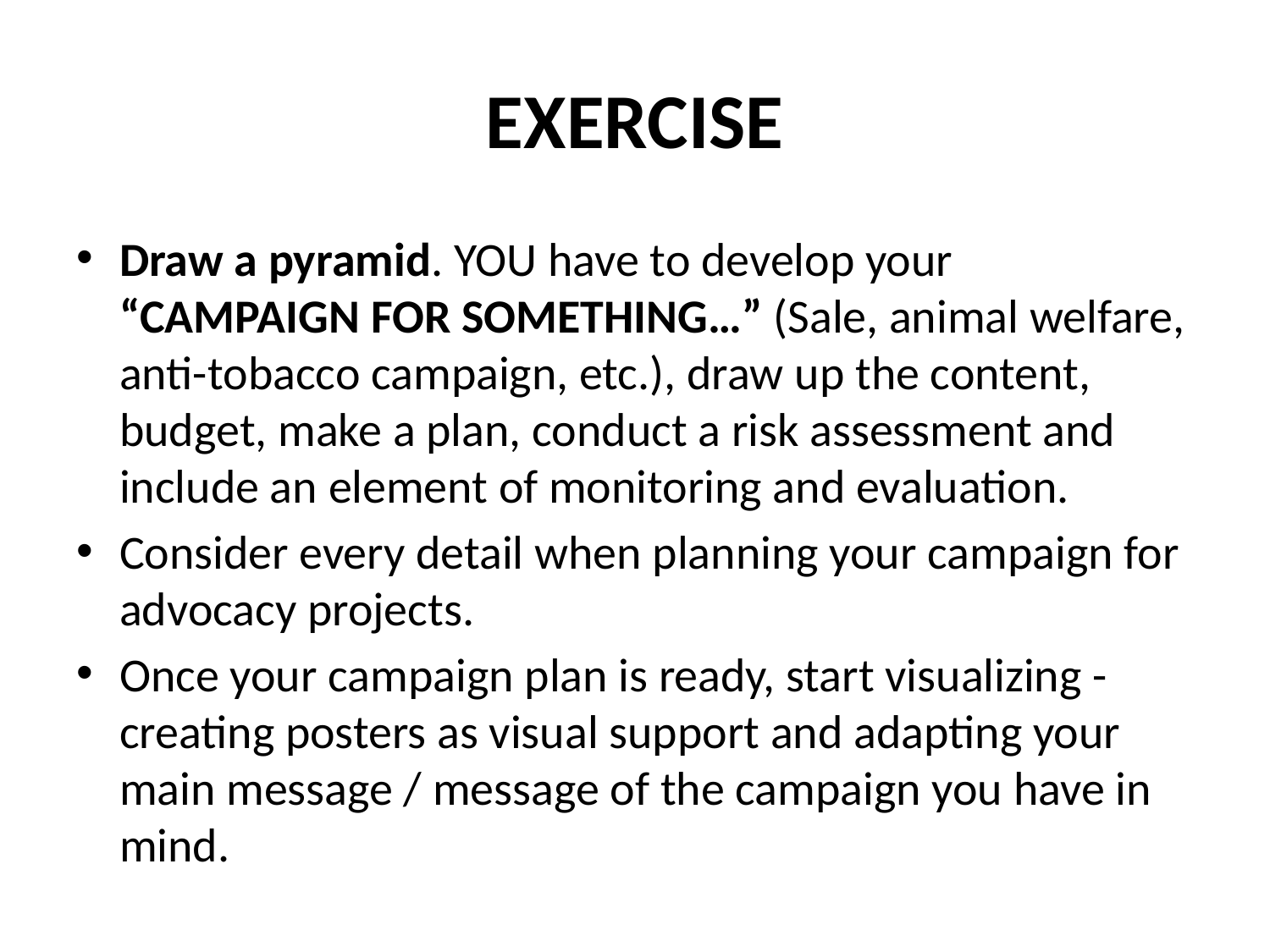

# EXERCISE
Draw a pyramid. YOU have to develop your “CAMPAIGN FOR SOMETHING…” (Sale, animal welfare, anti-tobacco campaign, etc.), draw up the content, budget, make a plan, conduct a risk assessment and include an element of monitoring and evaluation.
Consider every detail when planning your campaign for advocacy projects.
Once your campaign plan is ready, start visualizing - creating posters as visual support and adapting your main message / message of the campaign you have in mind.